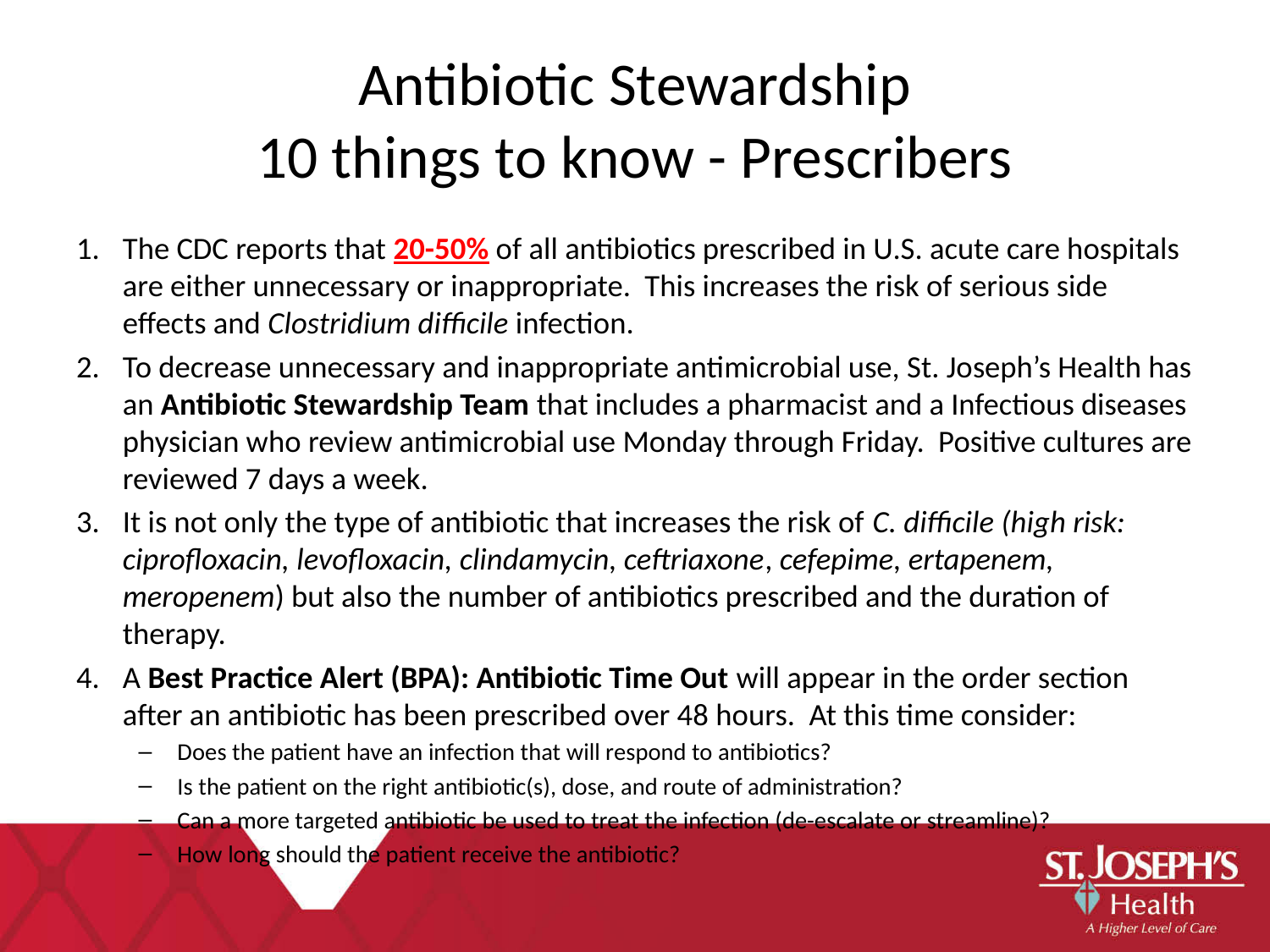

# Antibiotic Stewardship 10 things to know - Prescribers
The CDC reports that 20-50% of all antibiotics prescribed in U.S. acute care hospitals are either unnecessary or inappropriate.  This increases the risk of serious side effects and Clostridium difficile infection.
To decrease unnecessary and inappropriate antimicrobial use, St. Joseph’s Health has an Antibiotic Stewardship Team that includes a pharmacist and a Infectious diseases physician who review antimicrobial use Monday through Friday.  Positive cultures are reviewed 7 days a week.
It is not only the type of antibiotic that increases the risk of C. difficile (high risk: ciprofloxacin, levofloxacin, clindamycin, ceftriaxone, cefepime, ertapenem, meropenem) but also the number of antibiotics prescribed and the duration of therapy.
A Best Practice Alert (BPA): Antibiotic Time Out will appear in the order section after an antibiotic has been prescribed over 48 hours.  At this time consider:
Does the patient have an infection that will respond to antibiotics?
Is the patient on the right antibiotic(s), dose, and route of administration?
Can a more targeted antibiotic be used to treat the infection (de-escalate or streamline)?
How long should the patient receive the antibiotic?